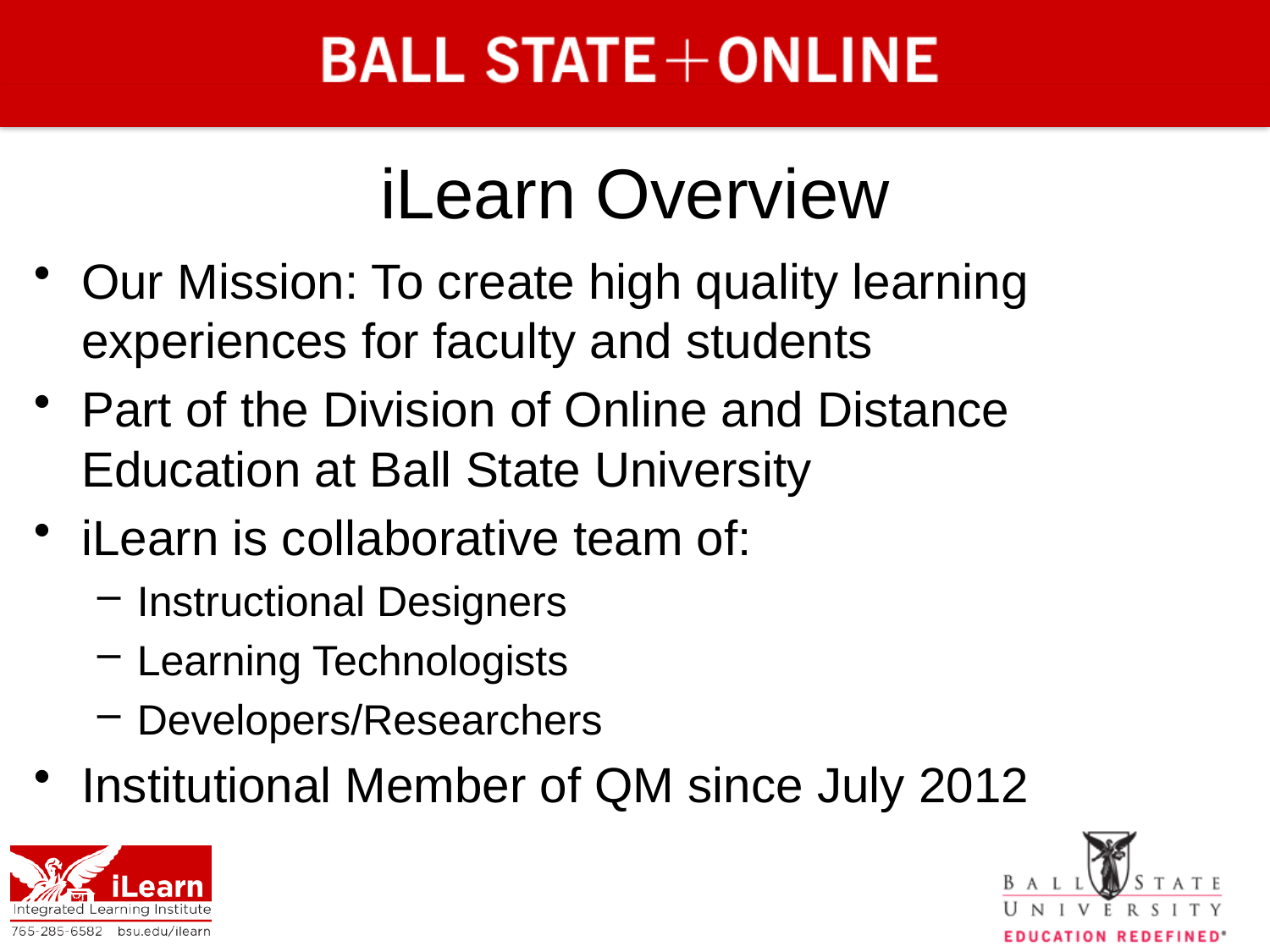

# iLearn Overview
Our Mission: To create high quality learning experiences for faculty and students
Part of the Division of Online and Distance Education at Ball State University
iLearn is collaborative team of:
Instructional Designers
Learning Technologists
Developers/Researchers
Institutional Member of QM since July 2012